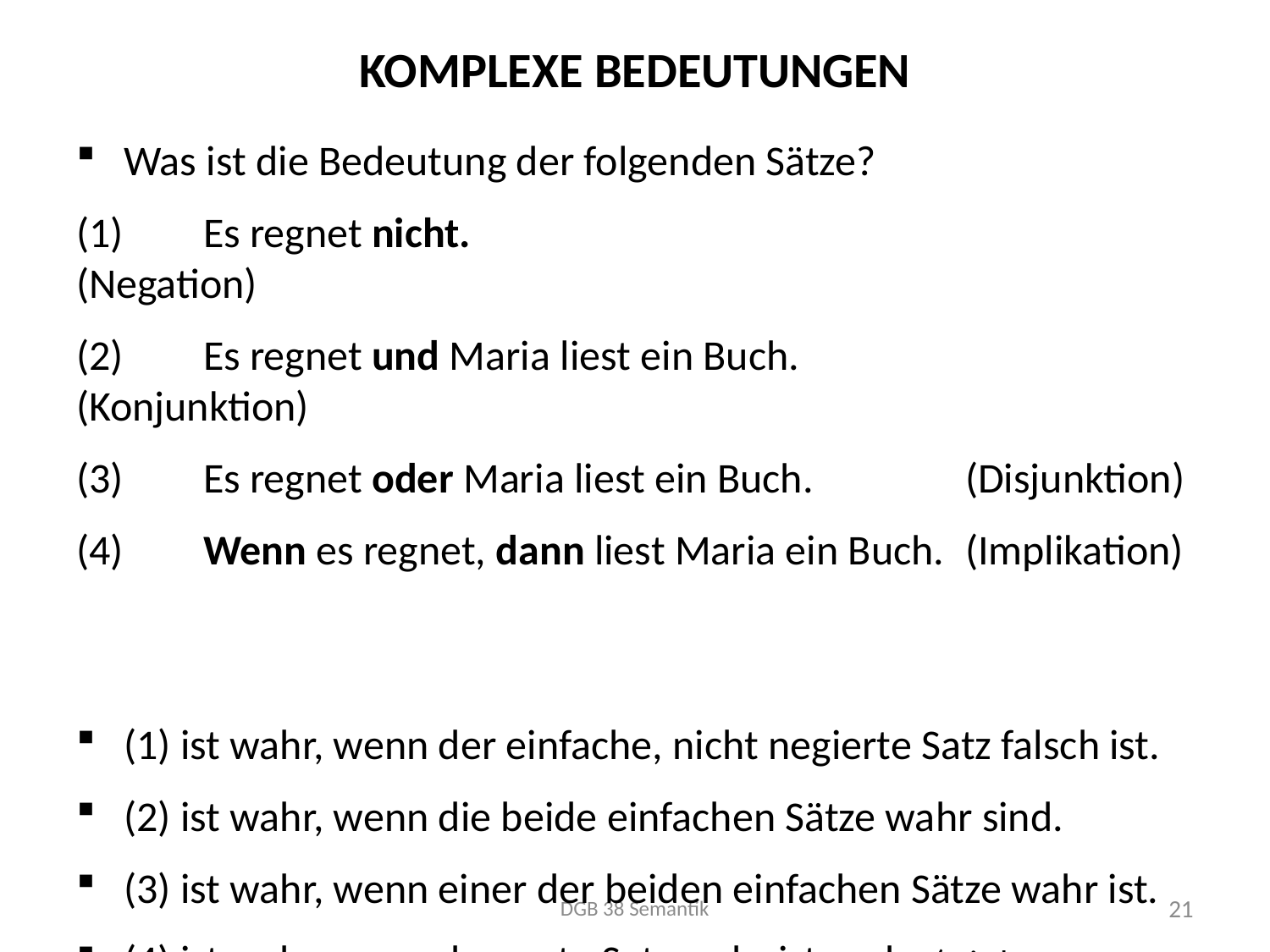

# Komplexe Bedeutungen
Was ist die Bedeutung der folgenden Sätze?
(1)	Es regnet nicht.					(Negation)
(2)	Es regnet und Maria liest ein Buch.		(Konjunktion)
(3)	Es regnet oder Maria liest ein Buch.		(Disjunktion)
(4)	Wenn es regnet, dann liest Maria ein Buch.	(Implikation)

(1) ist wahr, wenn der einfache, nicht negierte Satz falsch ist.
(2) ist wahr, wenn die beide einfachen Sätze wahr sind.
(3) ist wahr, wenn einer der beiden einfachen Sätze wahr ist.
(4) ist wahr, wenn der erste Satz wahr ist und… (wird etwas später besprochen)
DGB 38 Semantik
21